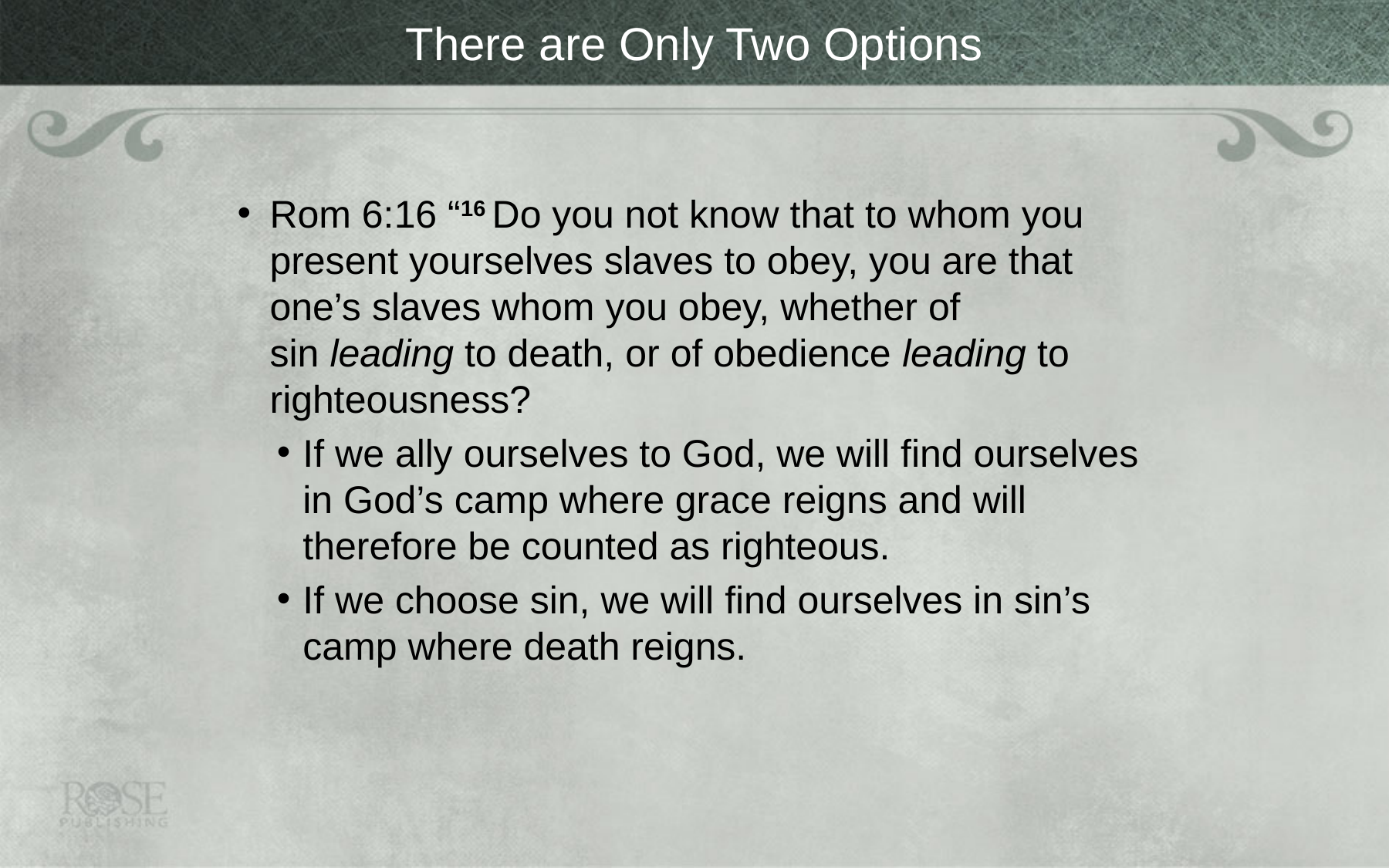

# There are Only Two Options
Rom 6:16 “16 Do you not know that to whom you present yourselves slaves to obey, you are that one’s slaves whom you obey, whether of sin leading to death, or of obedience leading to righteousness?
If we ally ourselves to God, we will find ourselves in God’s camp where grace reigns and will therefore be counted as righteous.
If we choose sin, we will find ourselves in sin’s camp where death reigns.